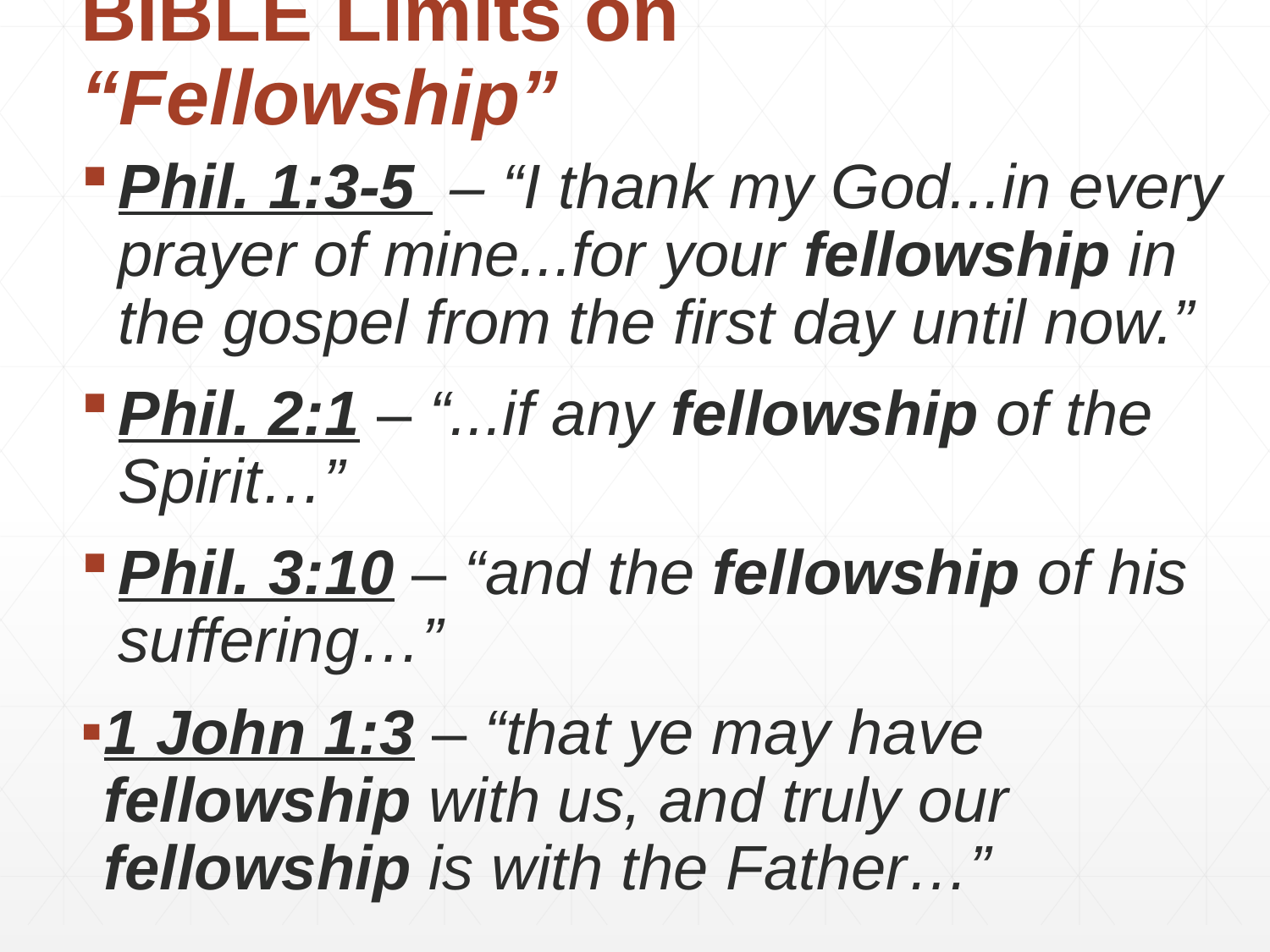

# BIBLE Limits on “Fellowship”
Phil. 1:3-5  – “I thank my God...in every prayer of mine...for your fellowship in the gospel from the first day until now.”
Phil. 2:1 – “...if any fellowship of the Spirit…”
Phil. 3:10 – “and the fellowship of his suffering…”
1 John 1:3 – “that ye may have fellowship with us, and truly our fellowship is with the Father…”